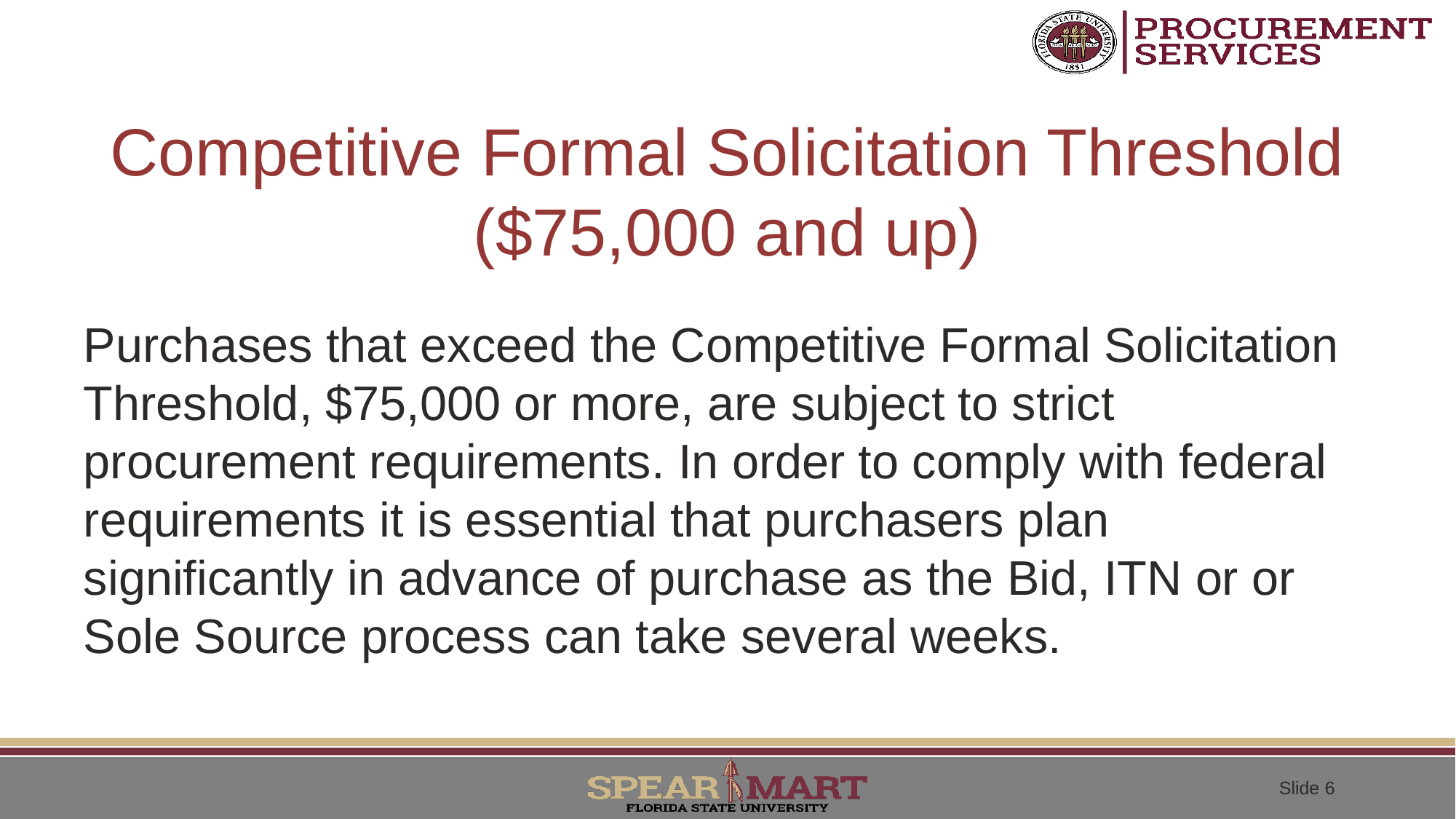

# Competitive Formal Solicitation Threshold ($75,000 and up)
Purchases that exceed the Competitive Formal Solicitation Threshold, $75,000 or more, are subject to strict procurement requirements. In order to comply with federal requirements it is essential that purchasers plan significantly in advance of purchase as the Bid, ITN or or Sole Source process can take several weeks.